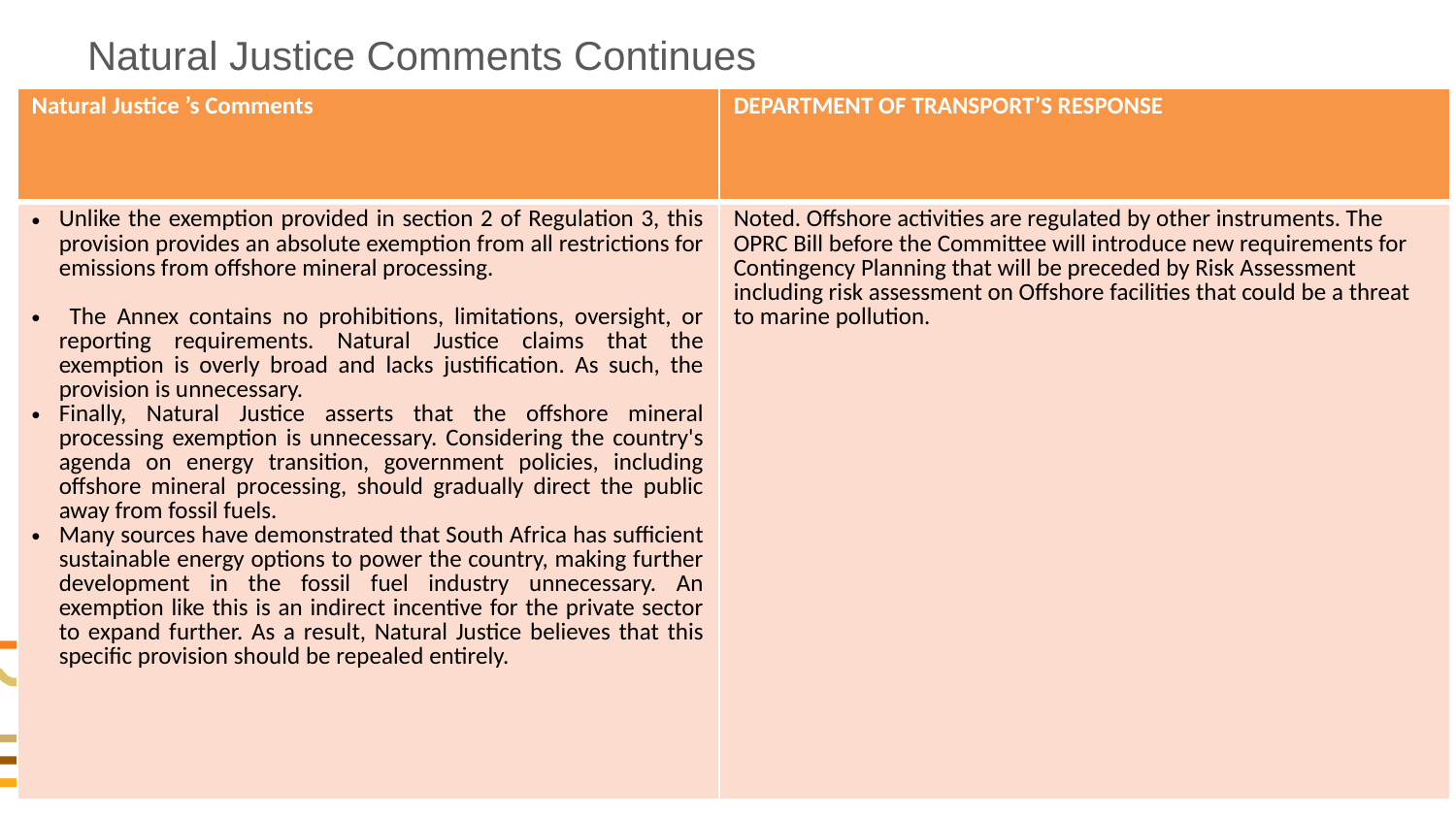

# Natural Justice Comments Continues
| Natural Justice ’s Comments | DEPARTMENT OF TRANSPORT’S RESPONSE |
| --- | --- |
| Unlike the exemption provided in section 2 of Regulation 3, this provision provides an absolute exemption from all restrictions for emissions from offshore mineral processing. The Annex contains no prohibitions, limitations, oversight, or reporting requirements. Natural Justice claims that the exemption is overly broad and lacks justification. As such, the provision is unnecessary. Finally, Natural Justice asserts that the offshore mineral processing exemption is unnecessary. Considering the country's agenda on energy transition, government policies, including offshore mineral processing, should gradually direct the public away from fossil fuels. Many sources have demonstrated that South Africa has sufficient sustainable energy options to power the country, making further development in the fossil fuel industry unnecessary. An exemption like this is an indirect incentive for the private sector to expand further. As a result, Natural Justice believes that this specific provision should be repealed entirely. | Noted. Offshore activities are regulated by other instruments. The OPRC Bill before the Committee will introduce new requirements for Contingency Planning that will be preceded by Risk Assessment including risk assessment on Offshore facilities that could be a threat to marine pollution. |